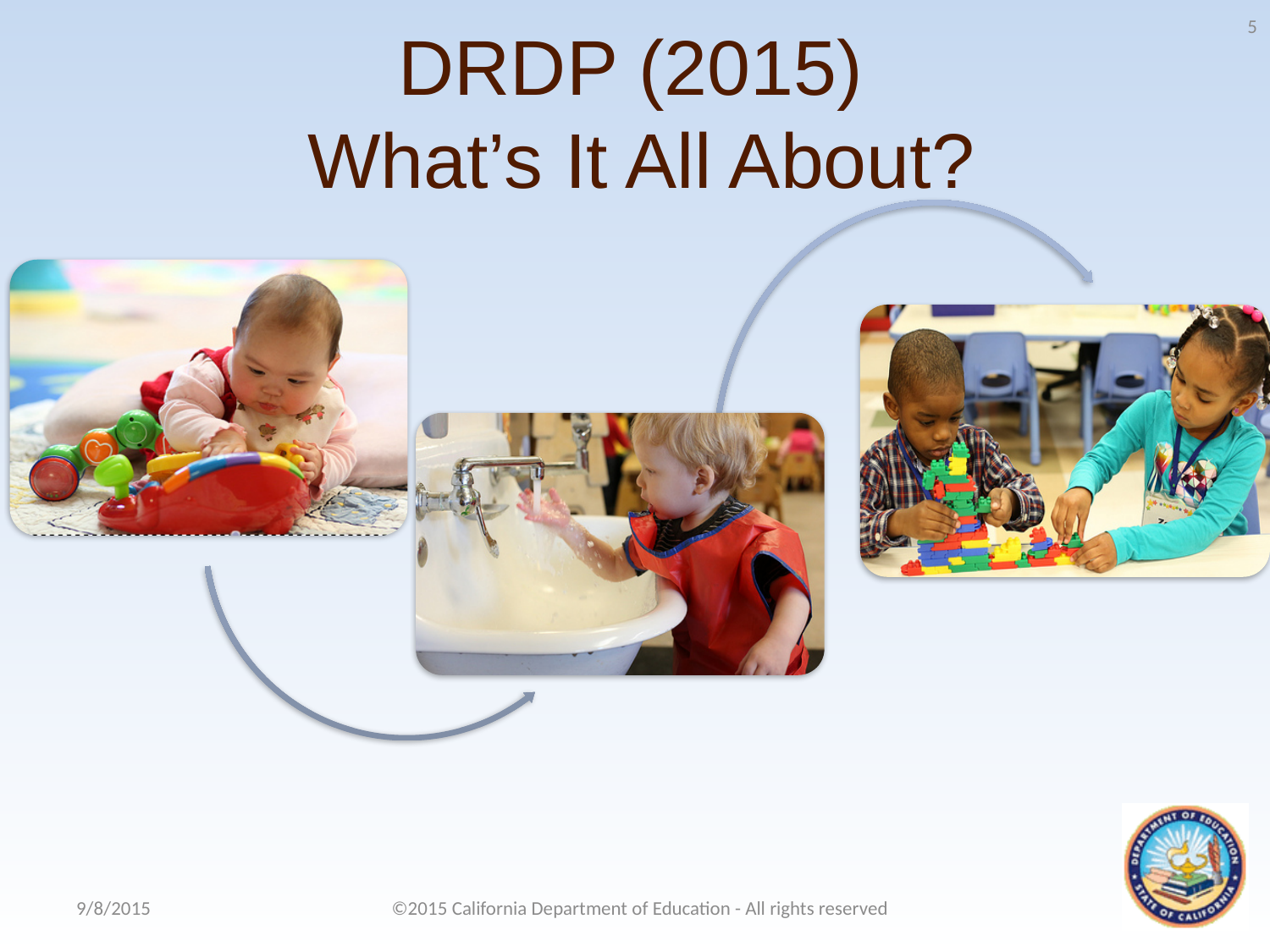

5
# DRDP (2015) What’s It All About?
9/8/2015
©2015 California Department of Education - All rights reserved